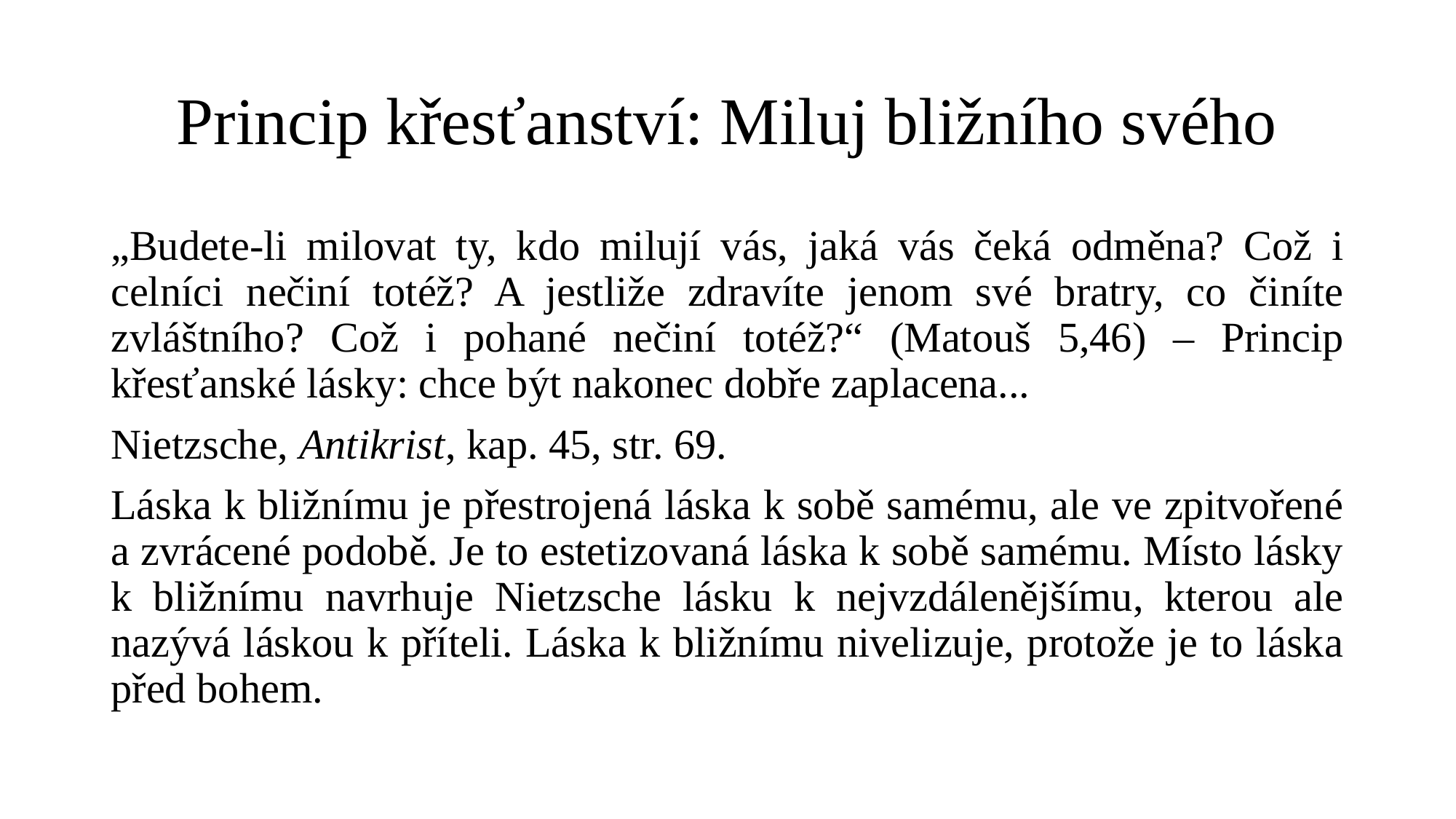

# Princip křesťanství: Miluj bližního svého
„Budete-li milovat ty, kdo milují vás, jaká vás čeká odměna? Což i celníci nečiní totéž? A jestliže zdravíte jenom své bratry, co činíte zvláštního? Což i pohané nečiní totéž?“ (Matouš 5,46) – Princip křesťanské lásky: chce být nakonec dobře zaplacena...
Nietzsche, Antikrist, kap. 45, str. 69.
Láska k bližnímu je přestrojená láska k sobě samému, ale ve zpitvořené a zvrácené podobě. Je to estetizovaná láska k sobě samému. Místo lásky k bližnímu navrhuje Nietzsche lásku k nejvzdálenějšímu, kterou ale nazývá láskou k příteli. Láska k bližnímu nivelizuje, protože je to láska před bohem.